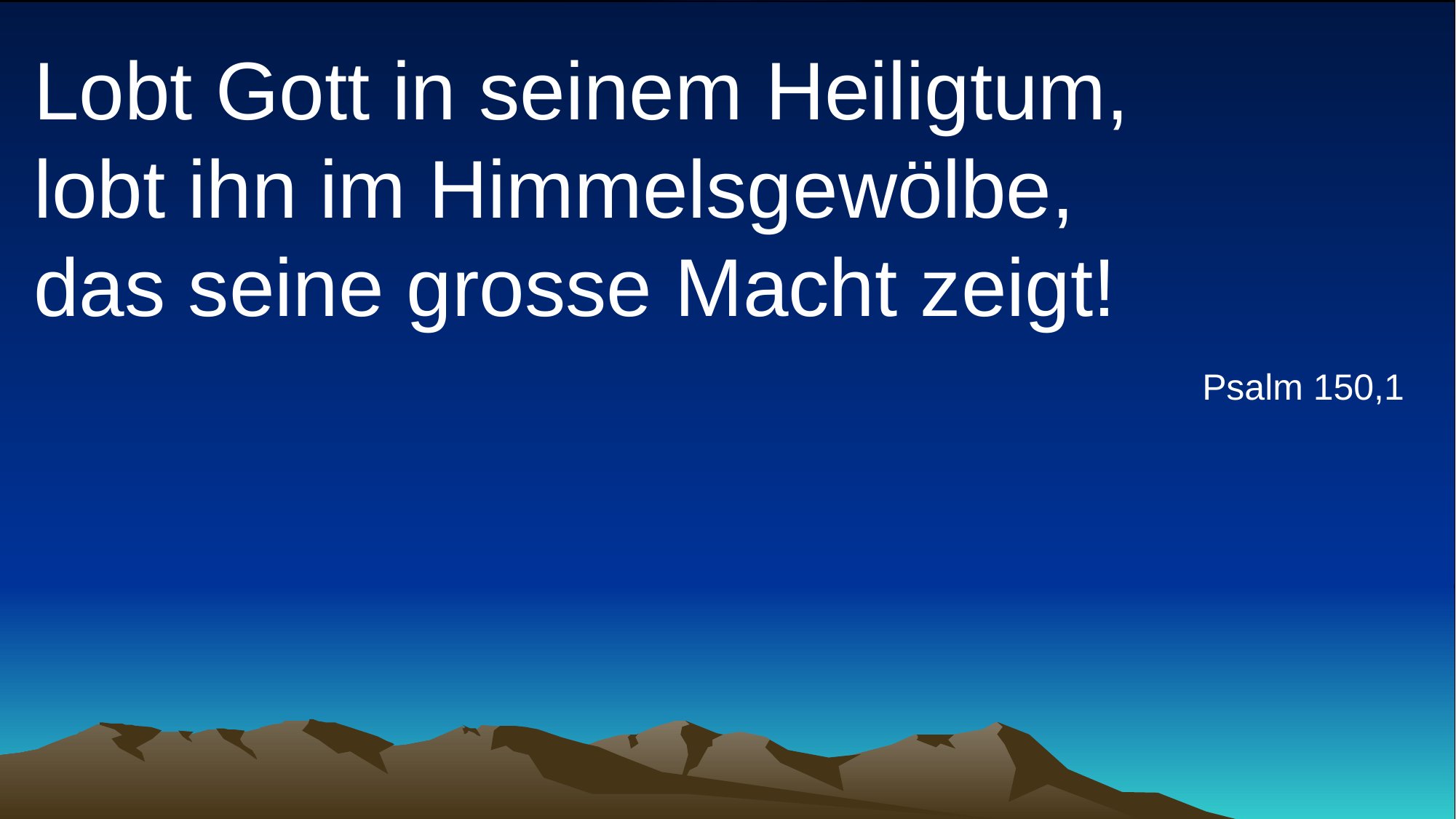

# Lobt Gott in seinem Heiligtum, lobt ihn im Himmelsgewölbe, das seine grosse Macht zeigt!
Psalm 150,1